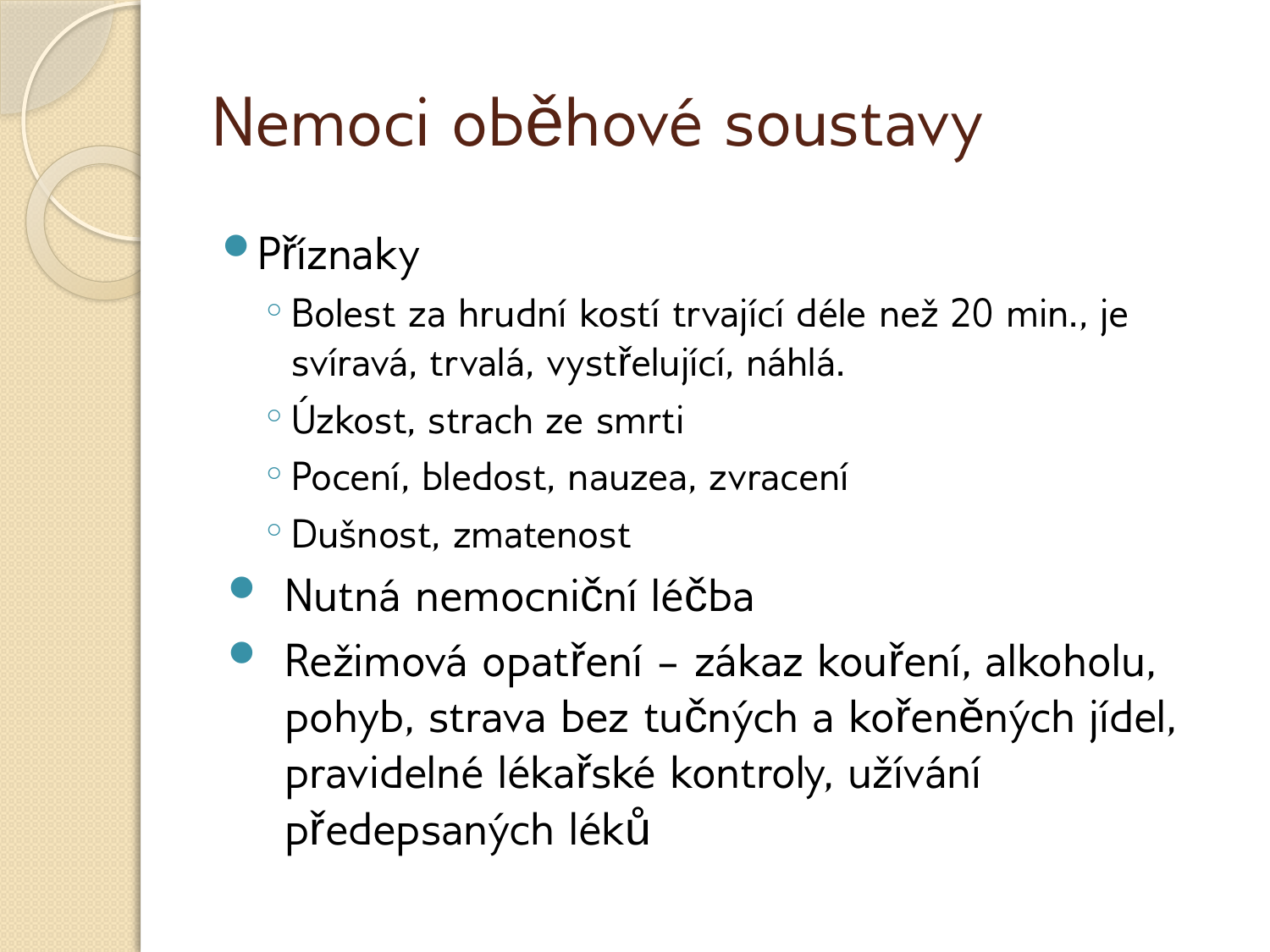

# Nemoci oběhové soustavy
Příznaky
Bolest za hrudní kostí trvající déle než 20 min., je svíravá, trvalá, vystřelující, náhlá.
Úzkost, strach ze smrti
Pocení, bledost, nauzea, zvracení
Dušnost, zmatenost
Nutná nemocniční léčba
Režimová opatření – zákaz kouření, alkoholu, pohyb, strava bez tučných a kořeněných jídel, pravidelné lékařské kontroly, užívání předepsaných léků